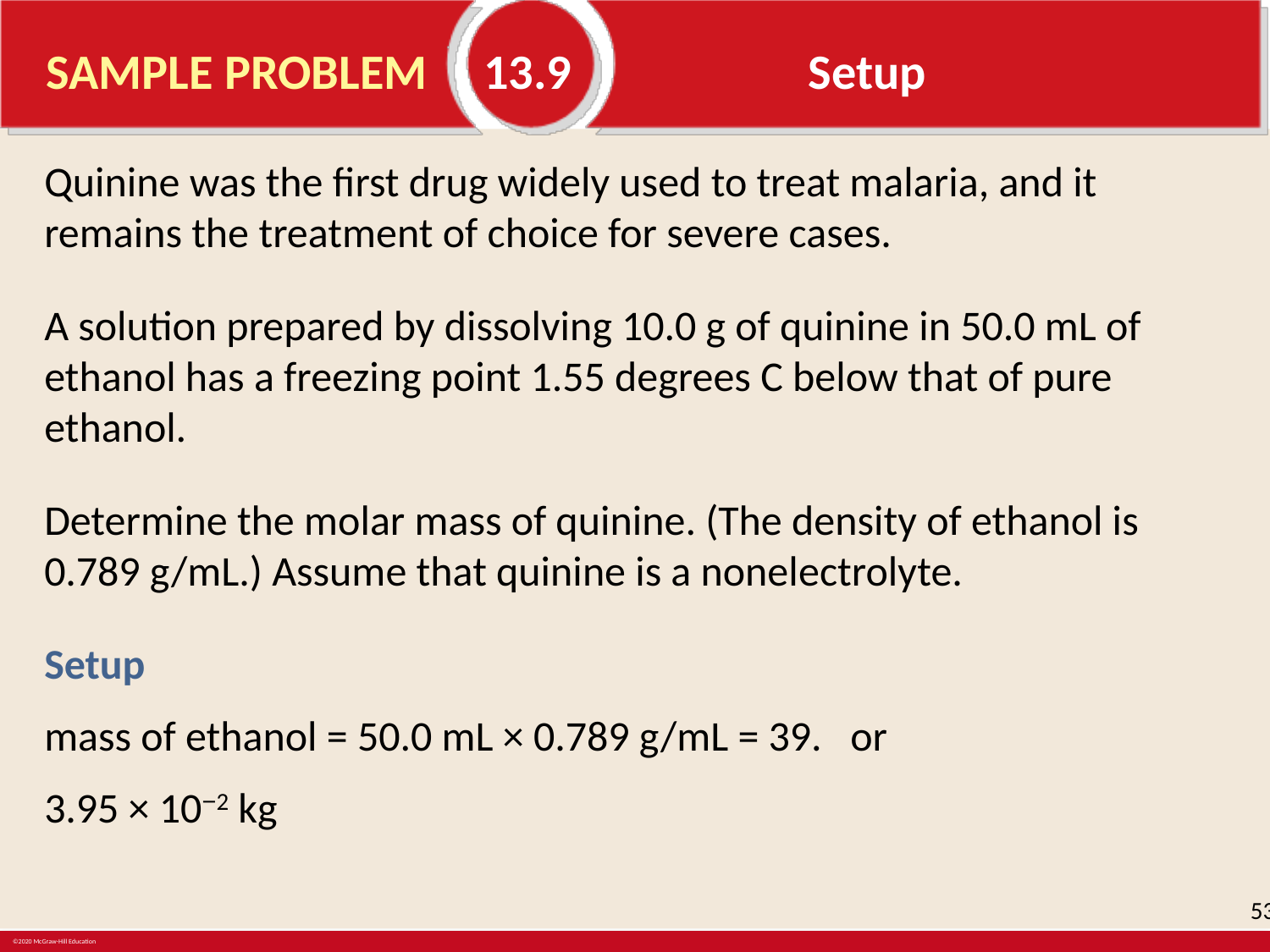

# SAMPLE PROBLEM     13.9		Setup
Quinine was the first drug widely used to treat malaria, and it remains the treatment of choice for severe cases.
A solution prepared by dissolving 10.0 g of quinine in 50.0 mL of ethanol has a freezing point 1.55 degrees C below that of pure ethanol.
Determine the molar mass of quinine. (The density of ethanol is 0.789 g/mL.) Assume that quinine is a nonelectrolyte.
Setup
mass of ethanol = 50.0 mL × 0.789 g/mL = 39.   or
3.95 × 10−2 kg